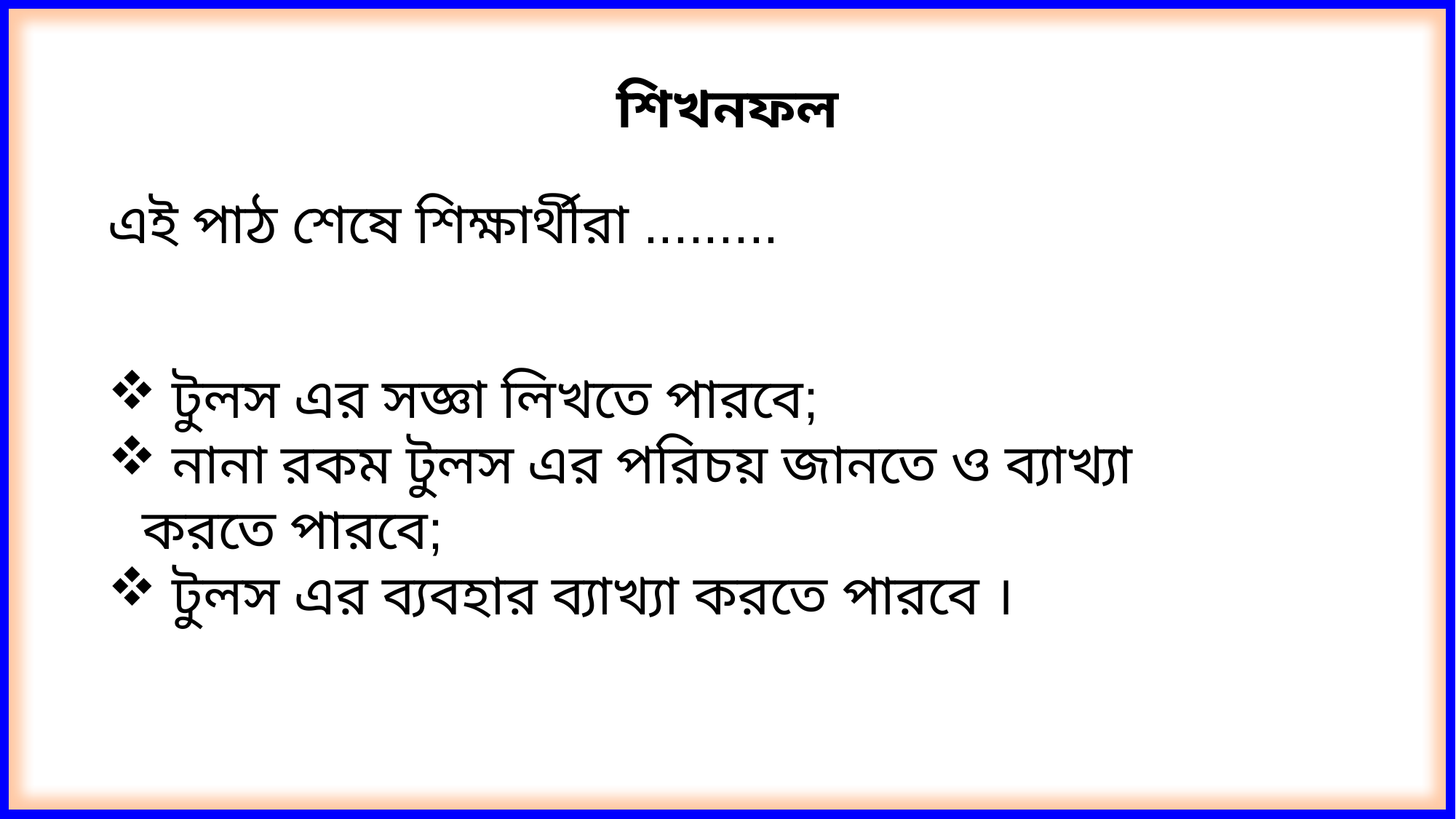

শিখনফল
এই পাঠ শেষে শিক্ষার্থীরা .........

 টুলস এর সজ্ঞা লিখতে পারবে;
 নানা রকম টুলস এর পরিচয় জানতে ও ব্যাখ্যা করতে পারবে;
 টুলস এর ব্যবহার ব্যাখ্যা করতে পারবে ।